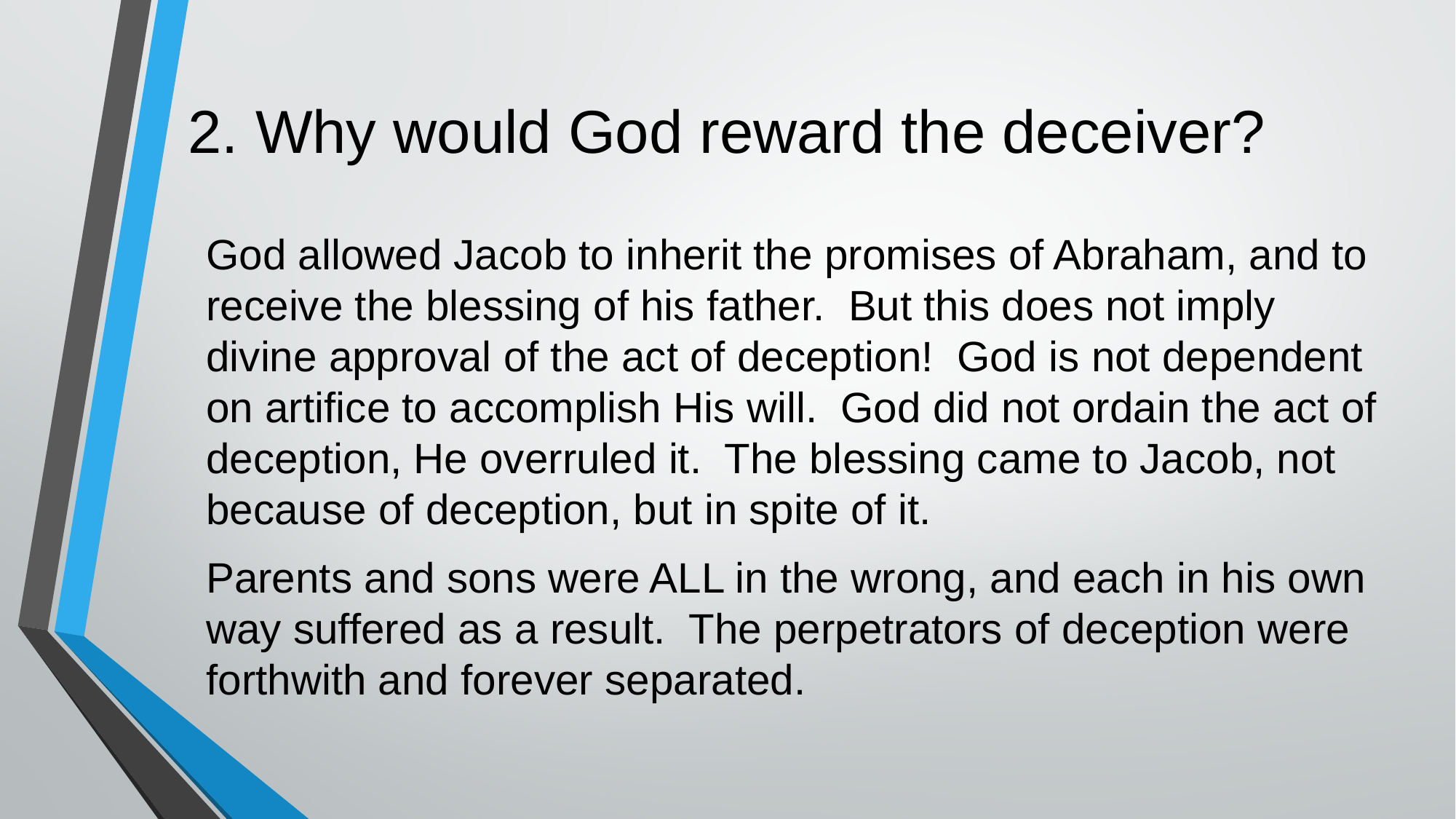

# 2. Why would God reward the deceiver?
God allowed Jacob to inherit the promises of Abraham, and to receive the blessing of his father.  But this does not imply divine approval of the act of deception!  God is not dependent on artifice to accomplish His will.  God did not ordain the act of deception, He overruled it.  The blessing came to Jacob, not because of deception, but in spite of it.
Parents and sons were ALL in the wrong, and each in his own way suffered as a result.  The perpetrators of deception were forthwith and forever separated.